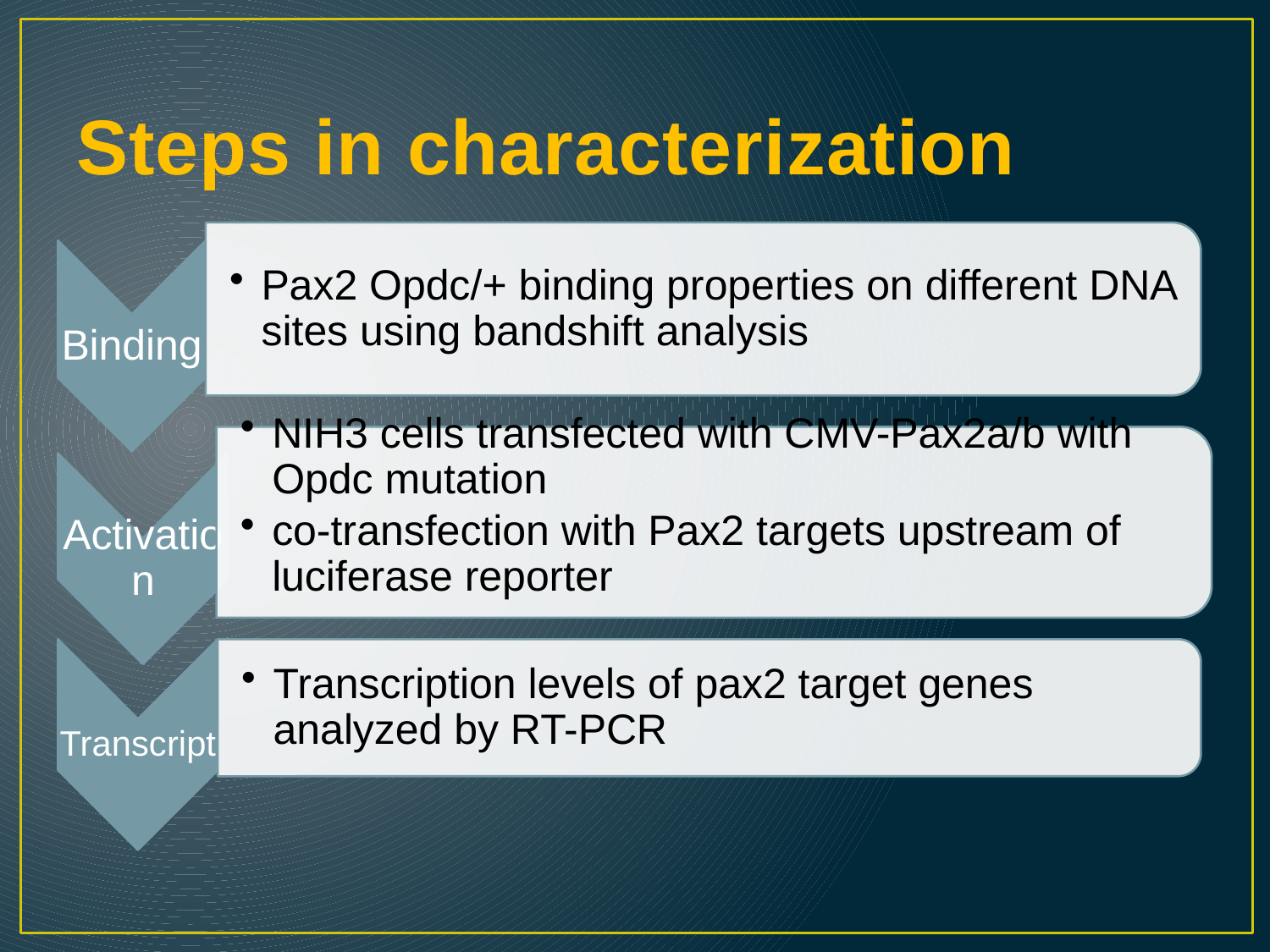

# Steps in characterization
Binding
Pax2 Opdc/+ binding properties on different DNA sites using bandshift analysis
Activation
NIH3 cells transfected with CMV-Pax2a/b with Opdc mutation
co-transfection with Pax2 targets upstream of luciferase reporter

Transcript
Transcription levels of pax2 target genes analyzed by RT-PCR